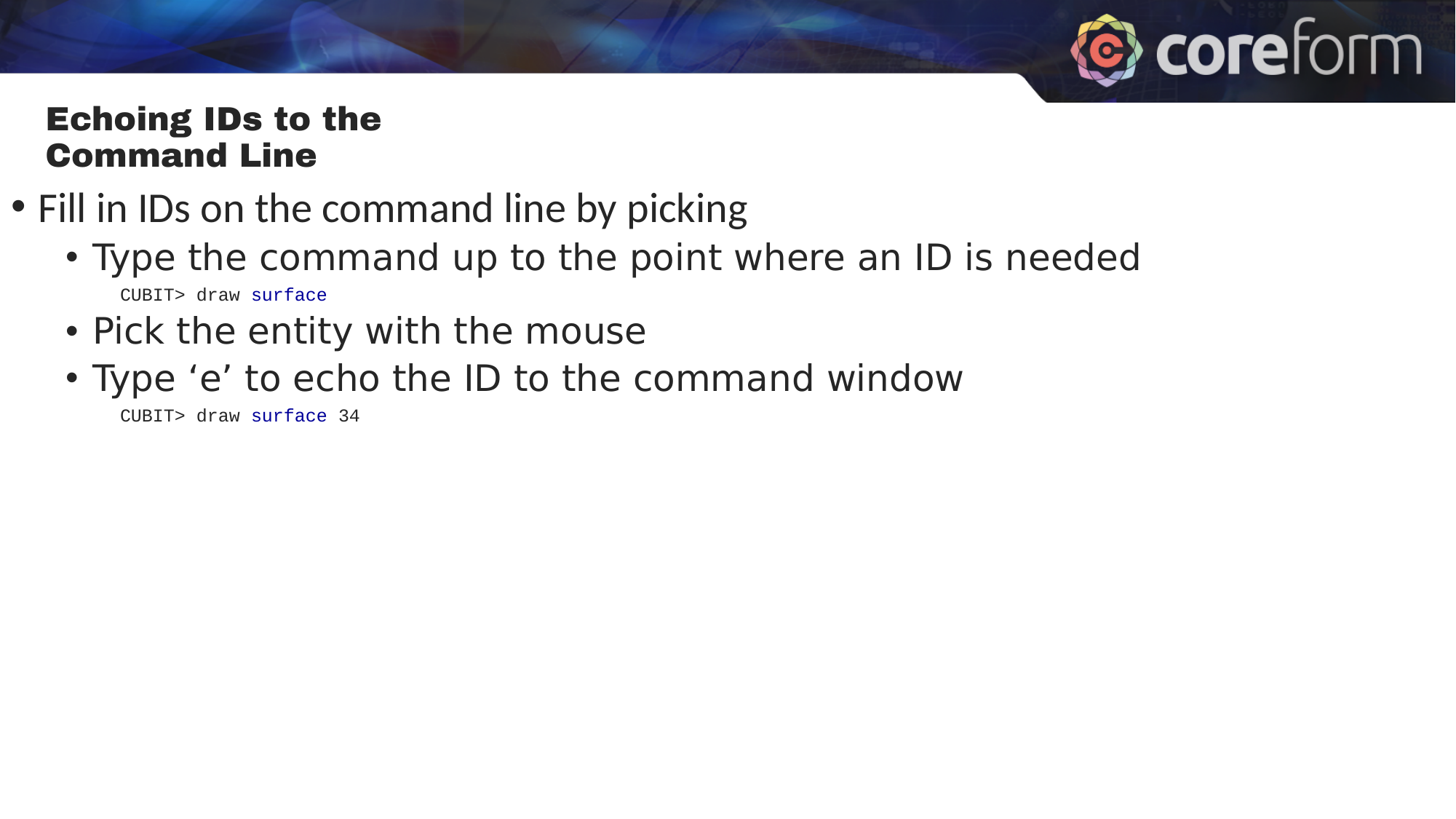

# Echoing IDs to the Command Line
Fill in IDs on the command line by picking
Type the command up to the point where an ID is needed
CUBIT> draw surface
Pick the entity with the mouse
Type ‘e’ to echo the ID to the command window
CUBIT> draw surface 34